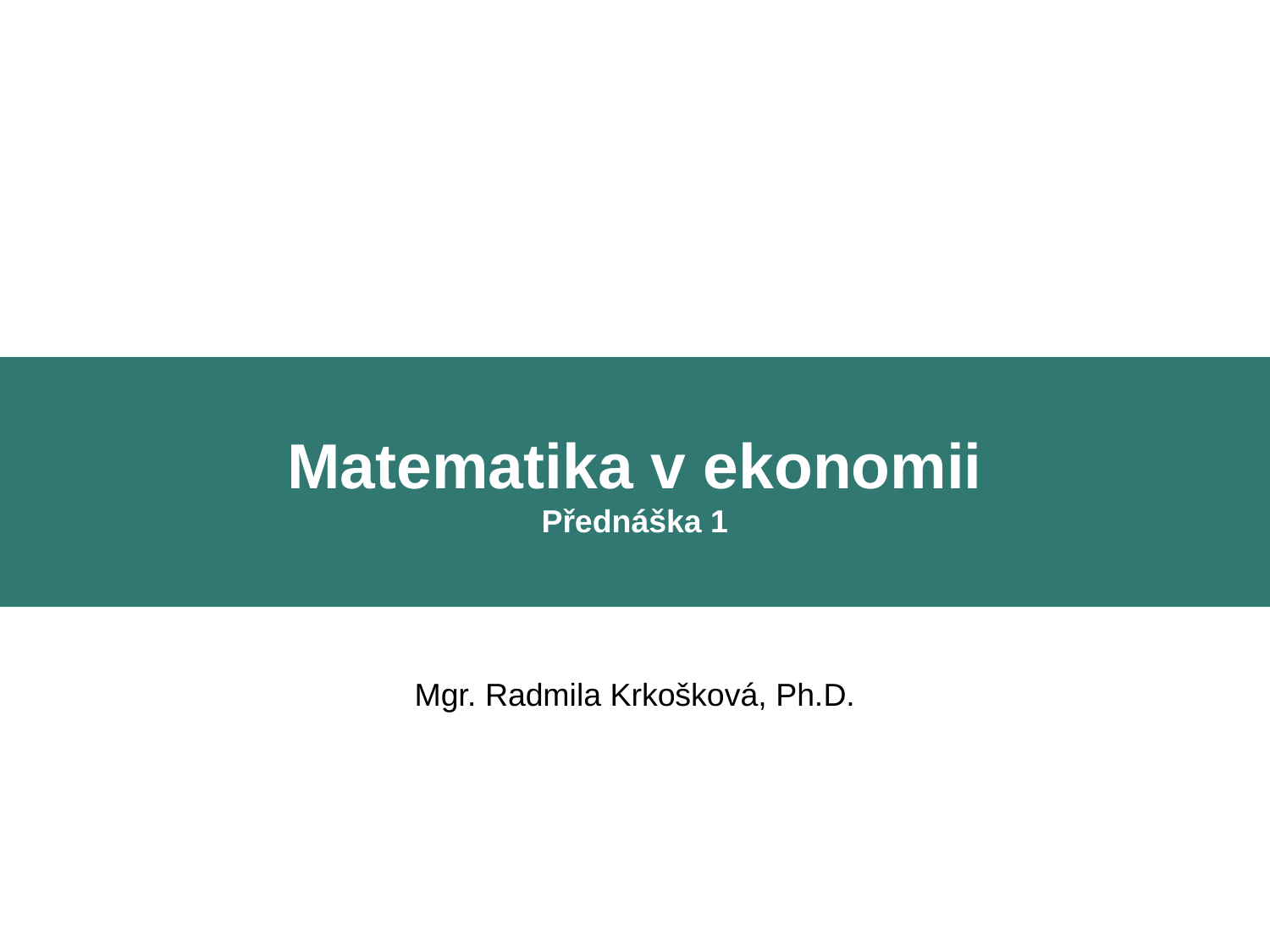

Matematika v ekonomii
Přednáška 1
Mgr. Radmila Krkošková, Ph.D.